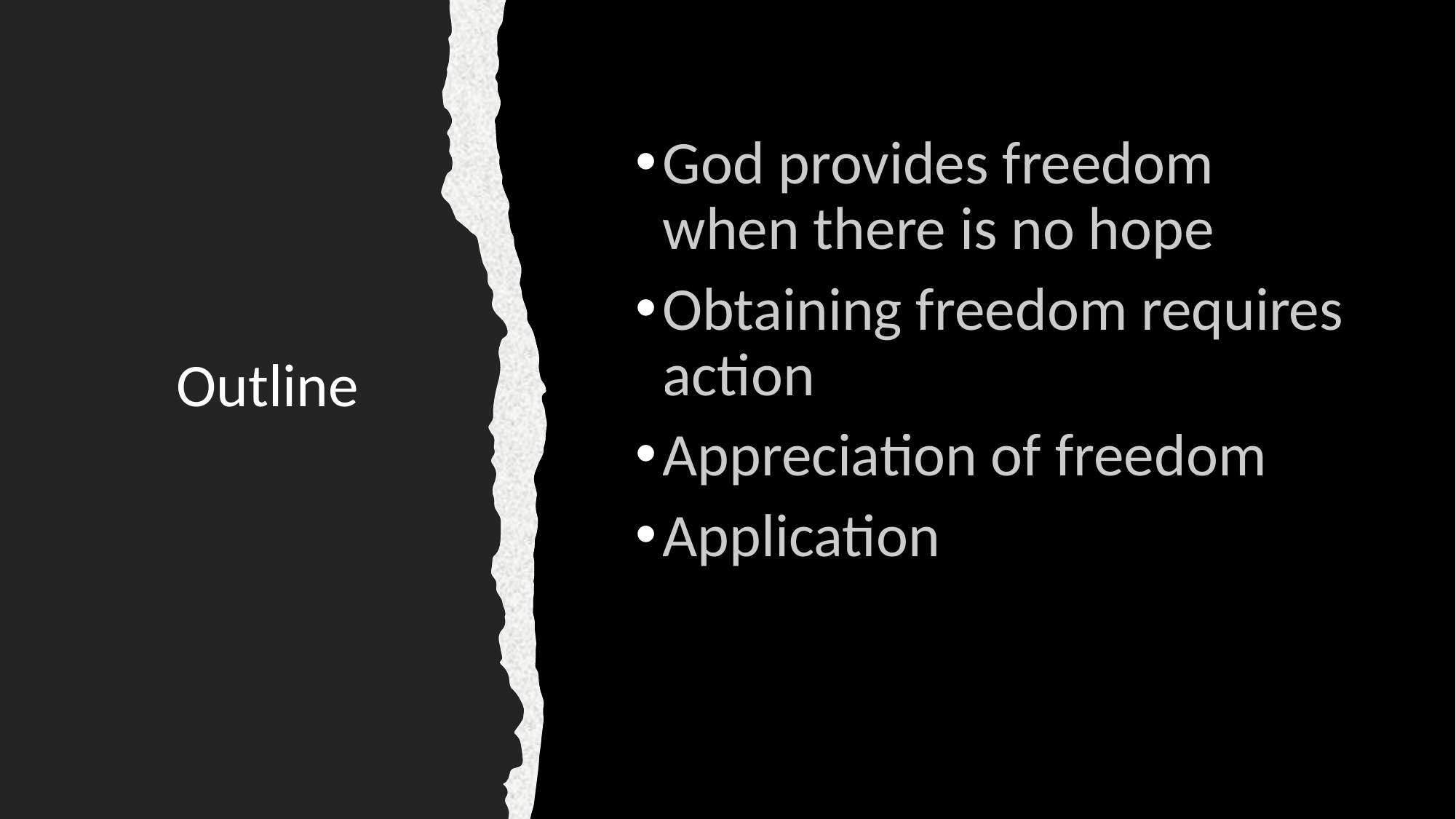

God provides freedom when there is no hope
Obtaining freedom requires action
Appreciation of freedom
Application
# Outline